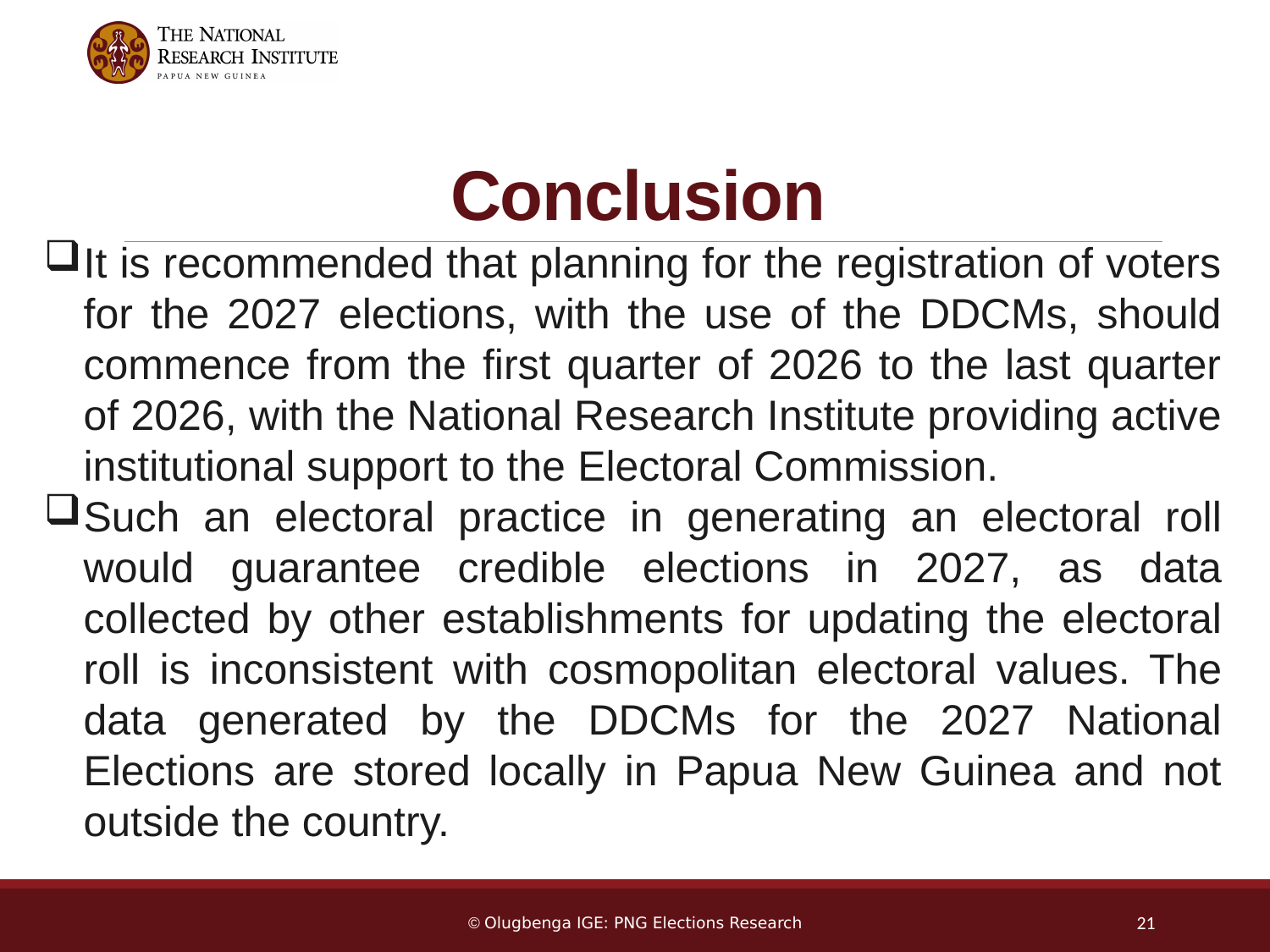

# Conclusion
It is recommended that planning for the registration of voters for the 2027 elections, with the use of the DDCMs, should commence from the first quarter of 2026 to the last quarter of 2026, with the National Research Institute providing active institutional support to the Electoral Commission.
Such an electoral practice in generating an electoral roll would guarantee credible elections in 2027, as data collected by other establishments for updating the electoral roll is inconsistent with cosmopolitan electoral values. The data generated by the DDCMs for the 2027 National Elections are stored locally in Papua New Guinea and not outside the country.

© Olugbenga IGE: PNG Elections Research
21